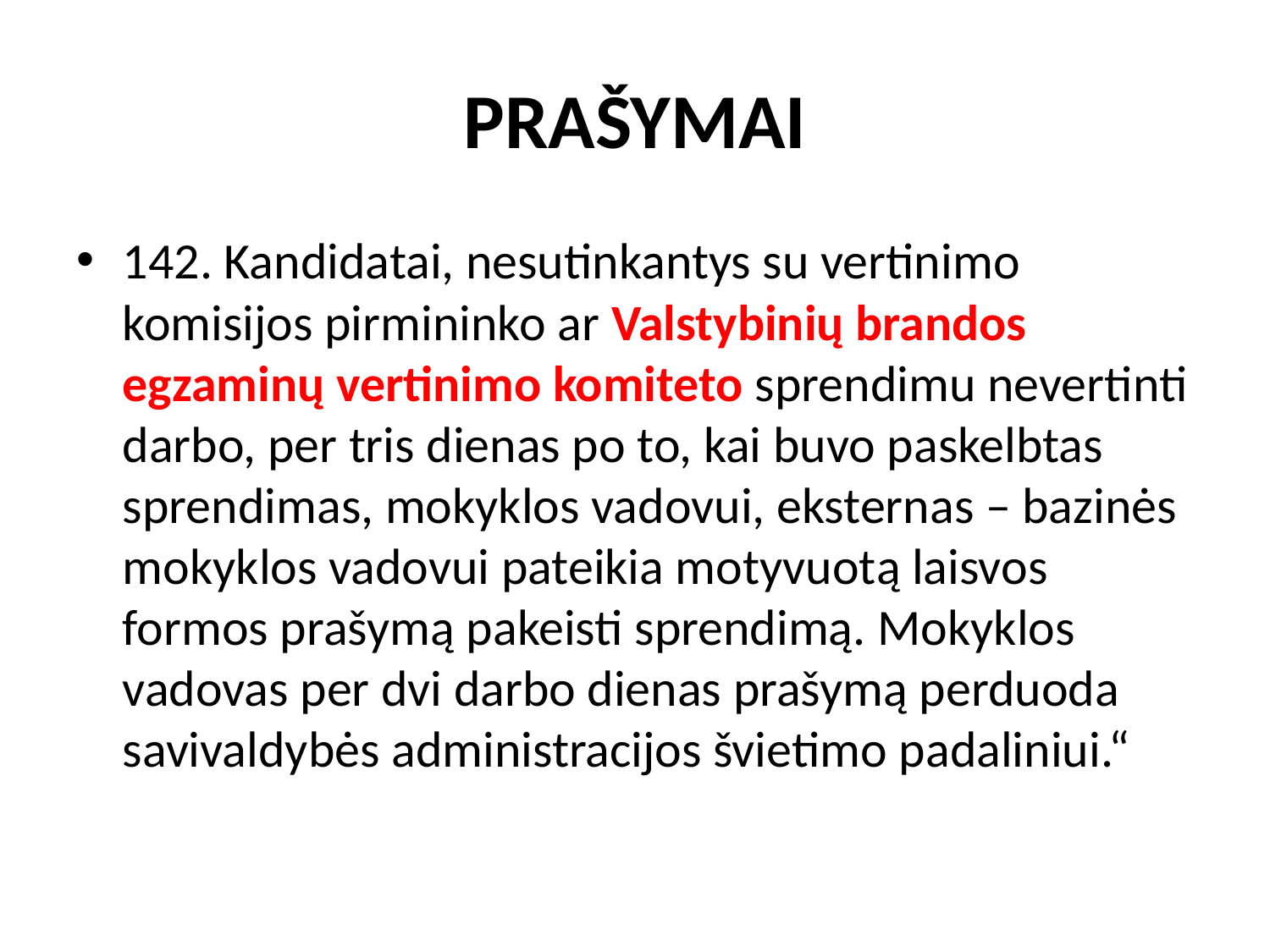

# PRAŠYMAI
142. Kandidatai, nesutinkantys su vertinimo komisijos pirmininko ar Valstybinių brandos egzaminų vertinimo komiteto sprendimu nevertinti darbo, per tris dienas po to, kai buvo paskelbtas sprendimas, mokyklos vadovui, eksternas – bazinės mokyklos vadovui pateikia motyvuotą laisvos formos prašymą pakeisti sprendimą. Mokyklos vadovas per dvi darbo dienas prašymą perduoda savivaldybės administracijos švietimo padaliniui.“